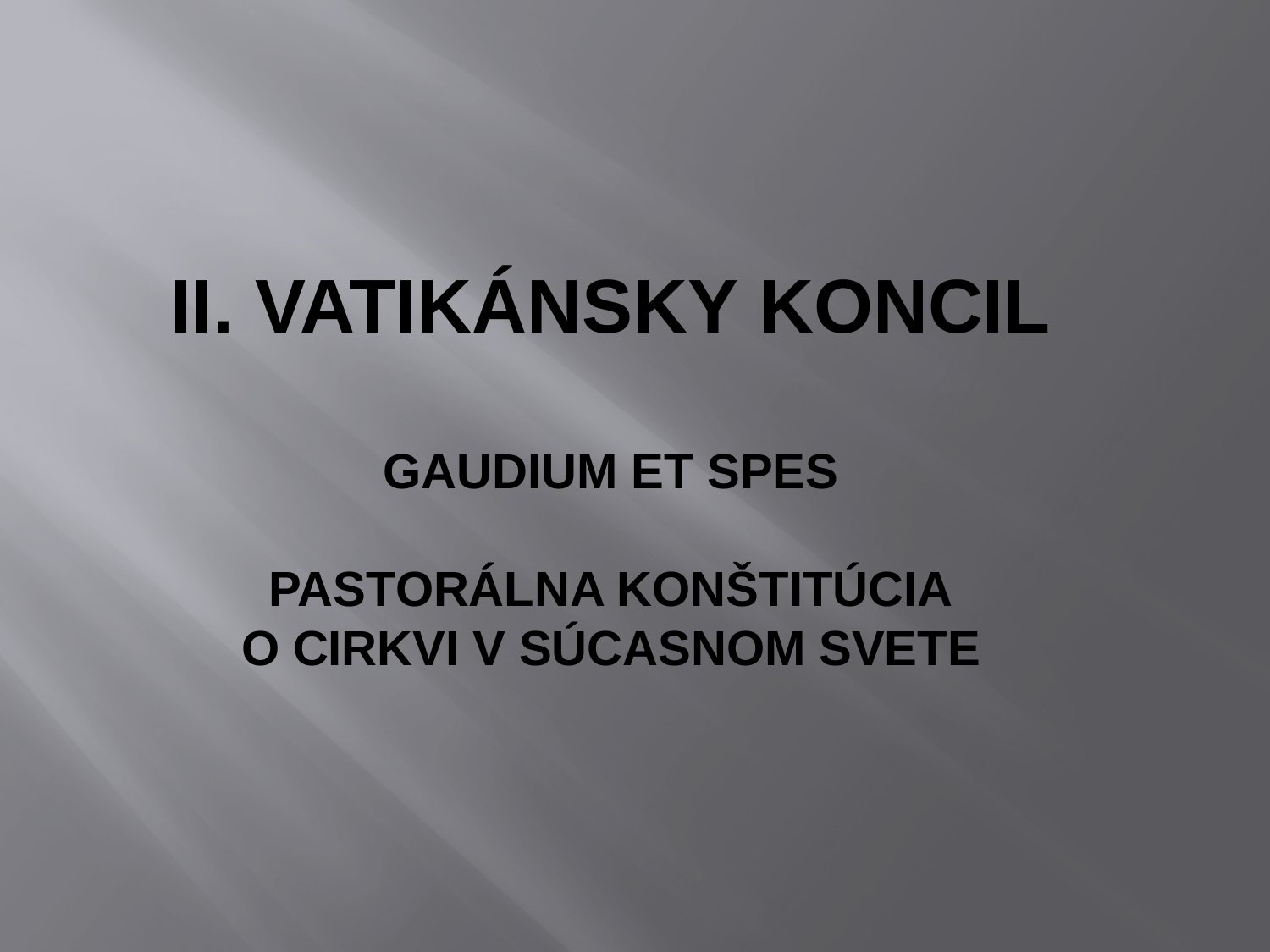

# II. Vatikánsky koncil GAUDIUM ET SPES PASTORÁLNA KONŠTITÚCIA O CIRKVI V SÚCASNOM SVETE